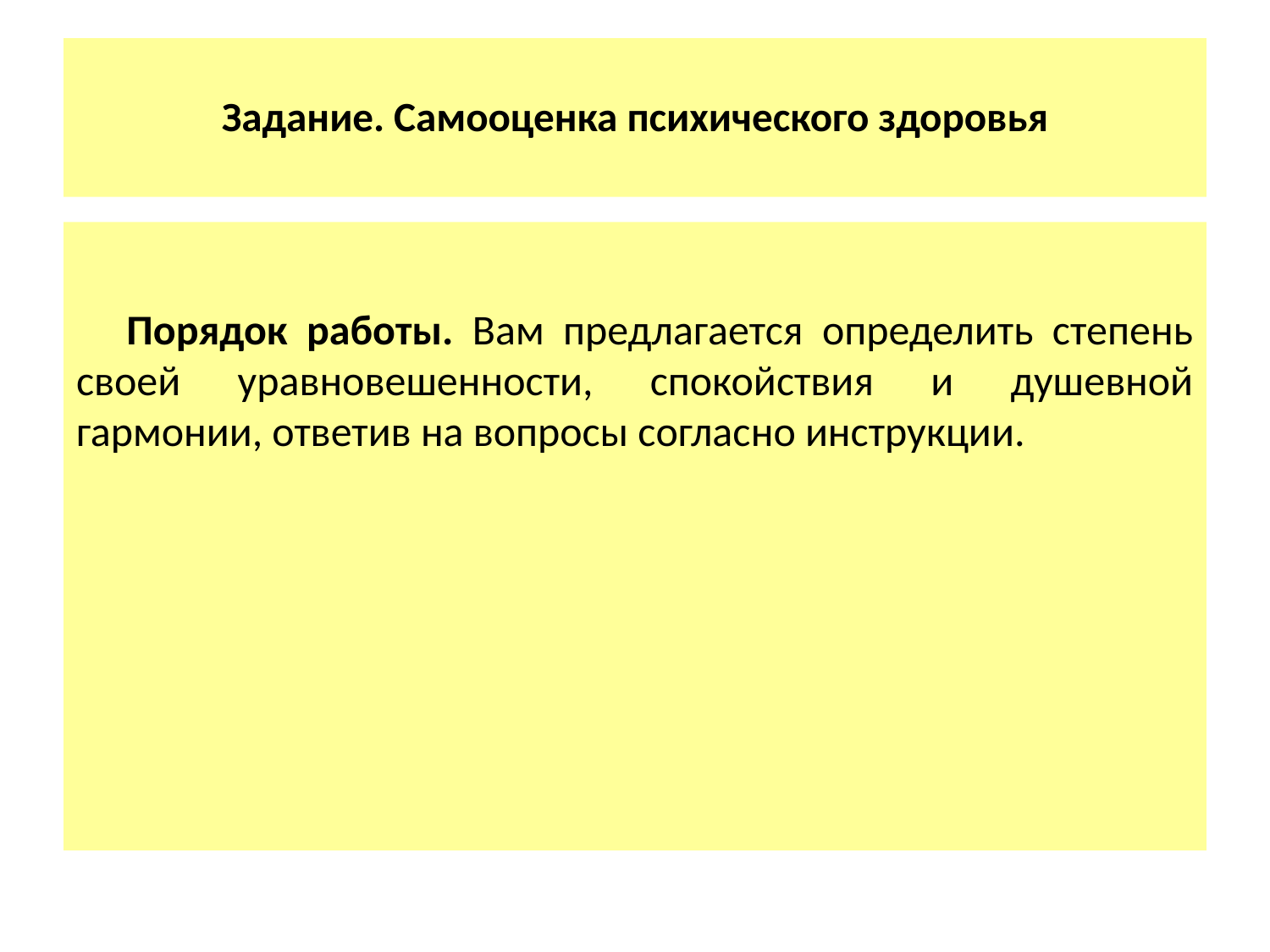

# Задание. Самооценка психического здоровья

Порядок работы. Вам предлагается определить степень своей уравновешенности, спокойствия и душевной гармонии, ответив на вопросы согласно инструкции.